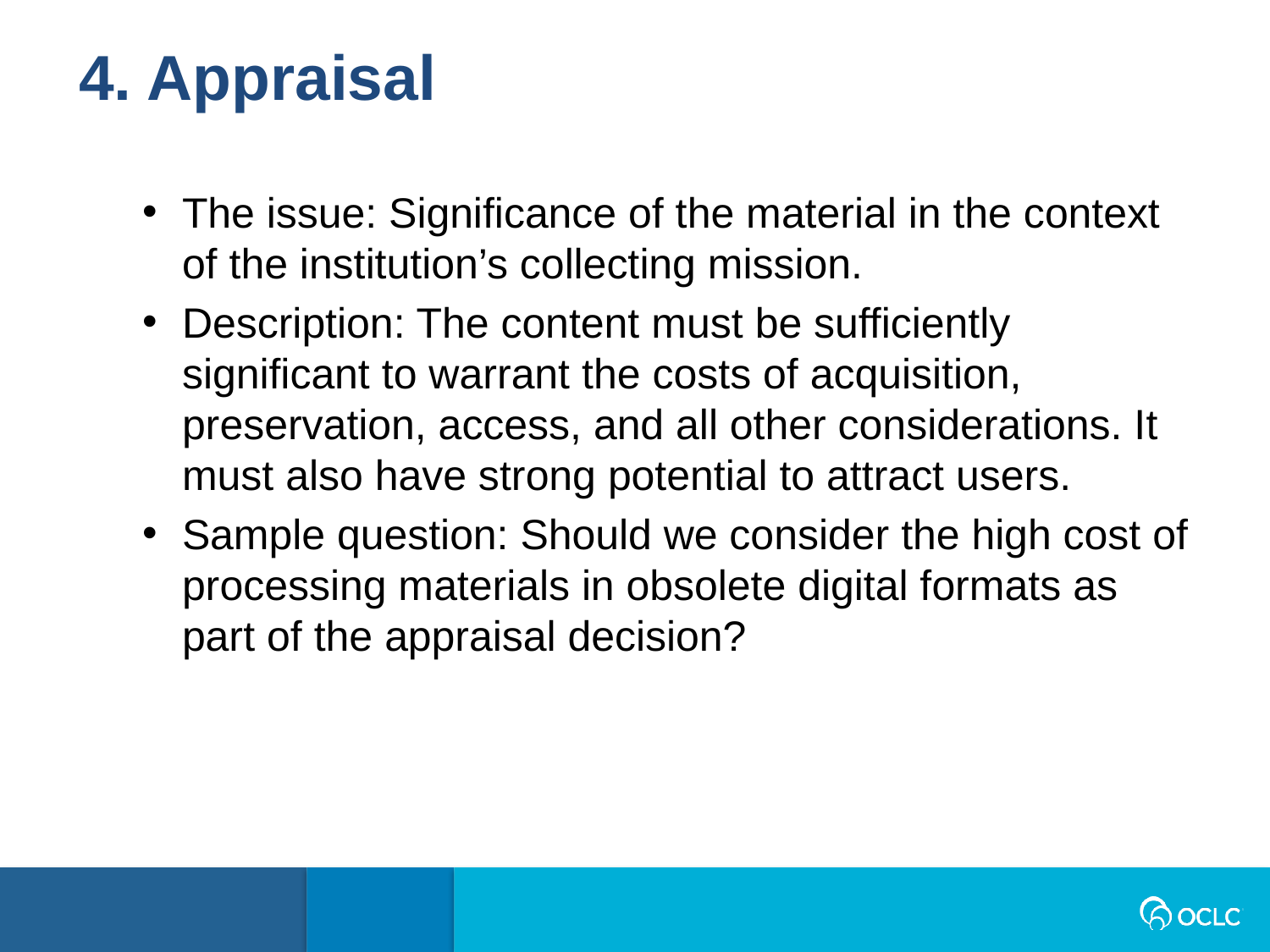

4. Appraisal
The issue: Significance of the material in the context of the institution’s collecting mission.
Description: The content must be sufficiently significant to warrant the costs of acquisition, preservation, access, and all other considerations. It must also have strong potential to attract users.
Sample question: Should we consider the high cost of processing materials in obsolete digital formats as  part of the appraisal decision?